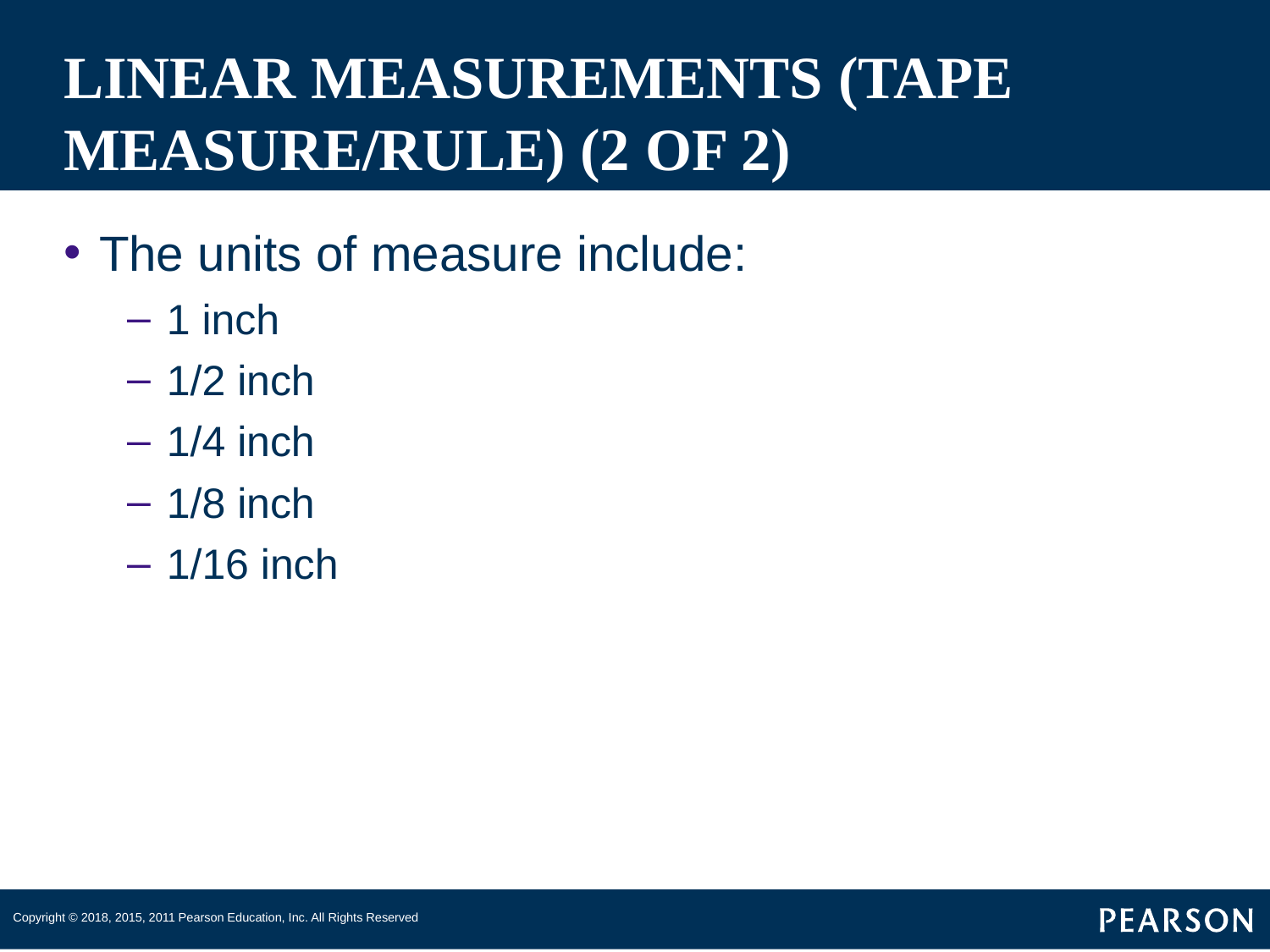

# LINEAR MEASUREMENTS (TAPE MEASURE/RULE) (2 OF 2)
The units of measure include:
1 inch
1/2 inch
1/4 inch
1/8 inch
1/16 inch